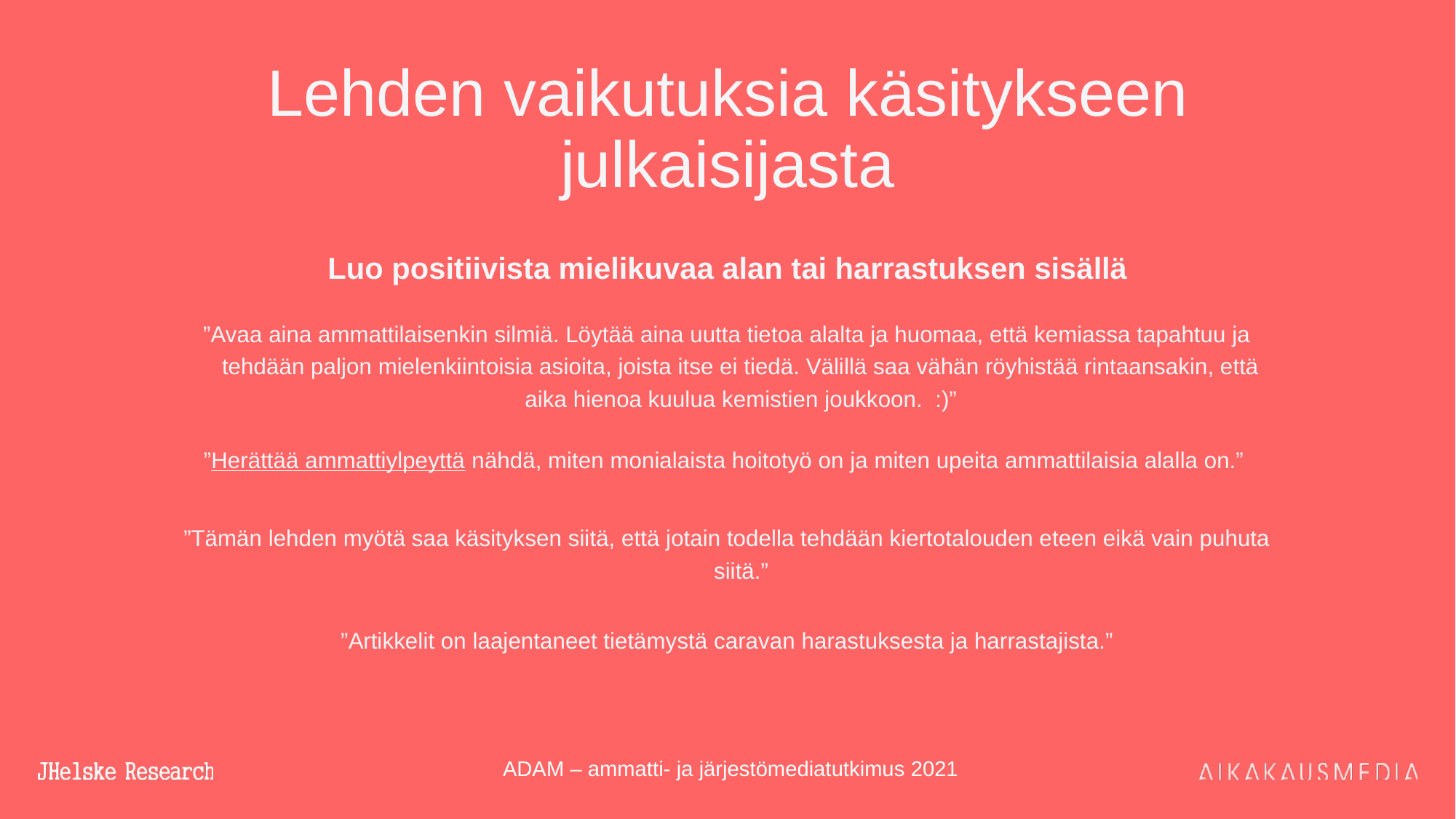

# Lehden vaikutuksia käsitykseen julkaisijasta
Luo positiivista mielikuvaa alan tai harrastuksen sisällä

”Avaa aina ammattilaisenkin silmiä. Löytää aina uutta tietoa alalta ja huomaa, että kemiassa tapahtuu ja tehdään paljon mielenkiintoisia asioita, joista itse ei tiedä. Välillä saa vähän röyhistää rintaansakin, että aika hienoa kuulua kemistien joukkoon.  :)”

”Herättää ammattiylpeyttä nähdä, miten monialaista hoitotyö on ja miten upeita ammattilaisia alalla on.”

”Tämän lehden myötä saa käsityksen siitä, että jotain todella tehdään kiertotalouden eteen eikä vain puhuta siitä.”

”Artikkelit on laajentaneet tietämystä caravan harastuksesta ja harrastajista.”